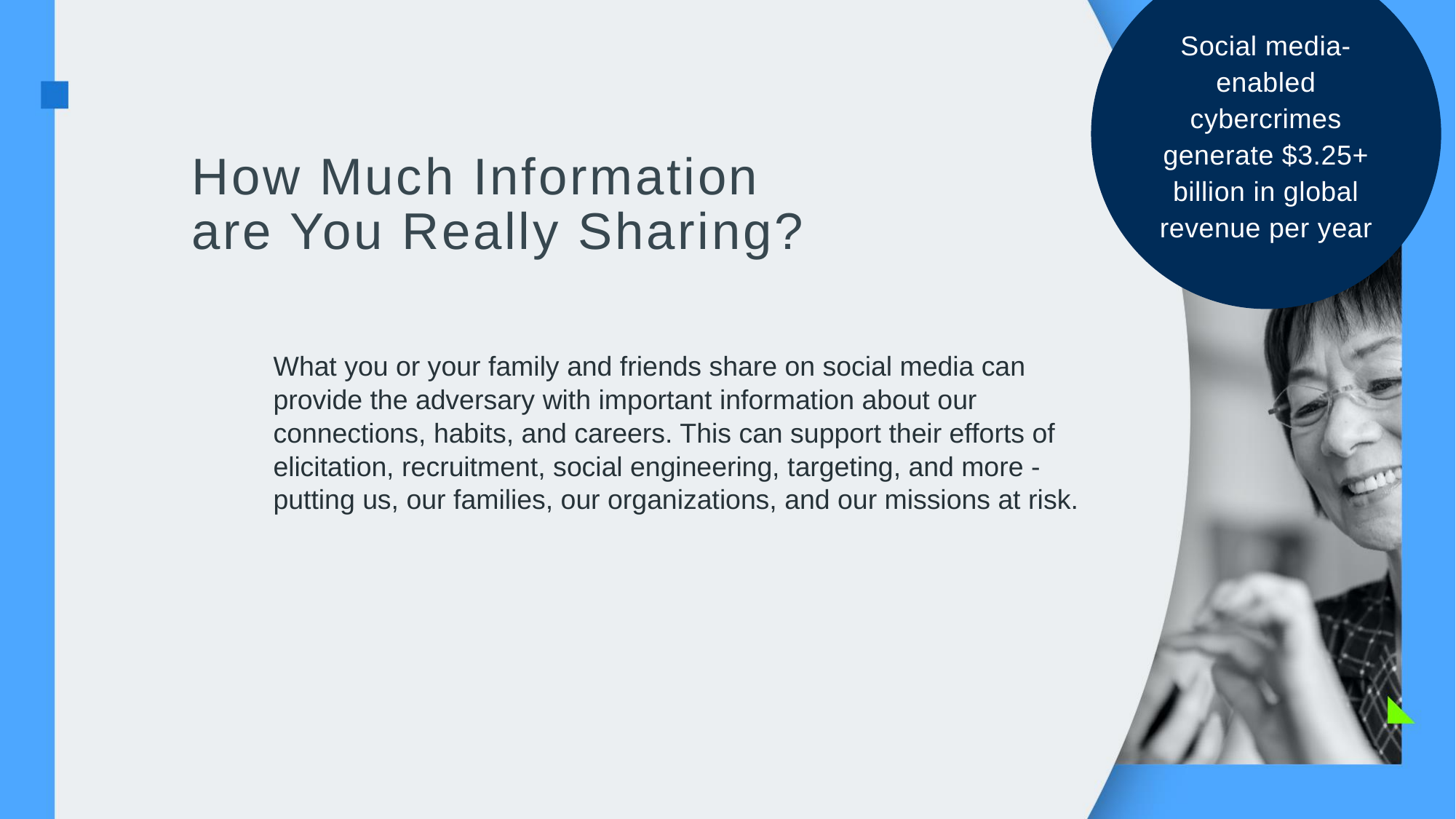

Social media-enabled cybercrimes generate $3.25+ billion in global revenue per year
22% have been hacked at least once
How Much Information are You Really Sharing?
What you or your family and friends share on social media can provide the adversary with important information about our connections, habits, and careers. This can support their efforts of elicitation, recruitment, social engineering, targeting, and more - putting us, our families, our organizations, and our missions at risk.

Internet Users